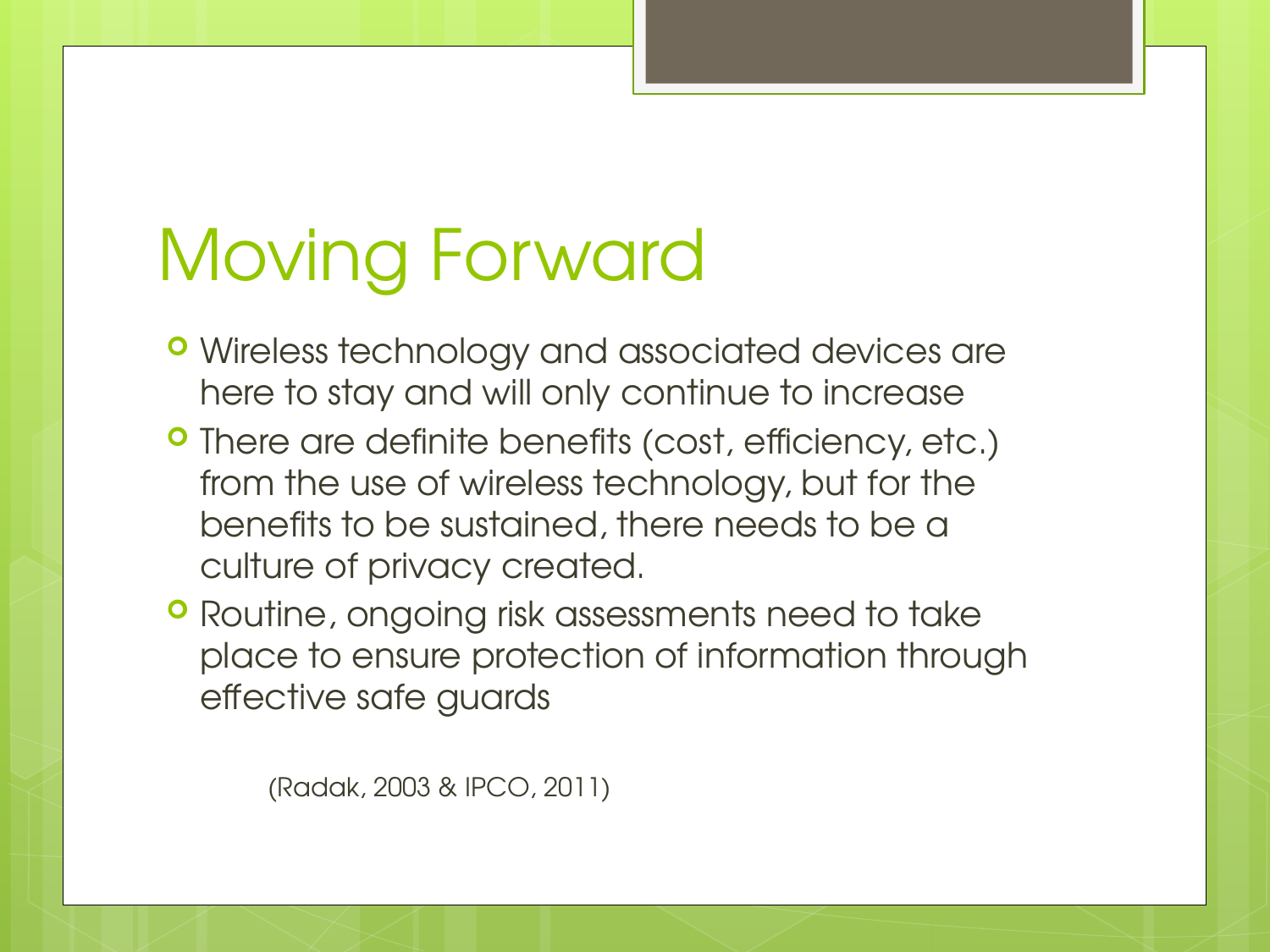

# Moving Forward
Wireless technology and associated devices are here to stay and will only continue to increase
There are definite benefits (cost, efficiency, etc.) from the use of wireless technology, but for the benefits to be sustained, there needs to be a culture of privacy created.
Routine, ongoing risk assessments need to take place to ensure protection of information through effective safe guards

(Radak, 2003 & IPCO, 2011)